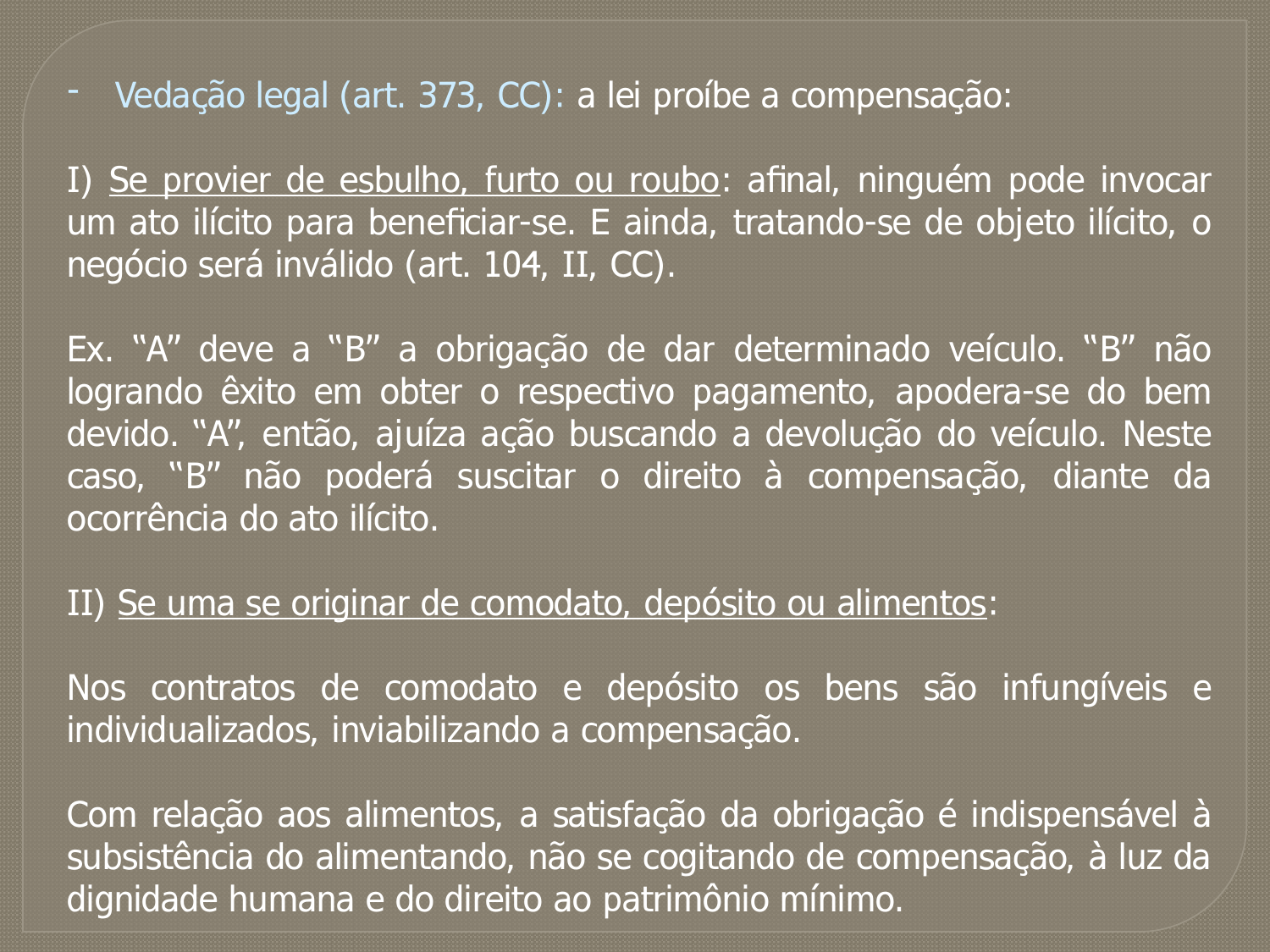

Vedação legal (art. 373, CC): a lei proíbe a compensação:

I) Se provier de esbulho, furto ou roubo: afinal, ninguém pode invocar um ato ilícito para beneficiar-se. E ainda, tratando-se de objeto ilícito, o negócio será inválido (art. 104, II, CC).

Ex. “A” deve a “B” a obrigação de dar determinado veículo. “B” não logrando êxito em obter o respectivo pagamento, apodera-se do bem devido. “A”, então, ajuíza ação buscando a devolução do veículo. Neste caso, “B” não poderá suscitar o direito à compensação, diante da ocorrência do ato ilícito.

II) Se uma se originar de comodato, depósito ou alimentos:

Nos contratos de comodato e depósito os bens são infungíveis e individualizados, inviabilizando a compensação.

Com relação aos alimentos, a satisfação da obrigação é indispensável à subsistência do alimentando, não se cogitando de compensação, à luz da dignidade humana e do direito ao patrimônio mínimo.